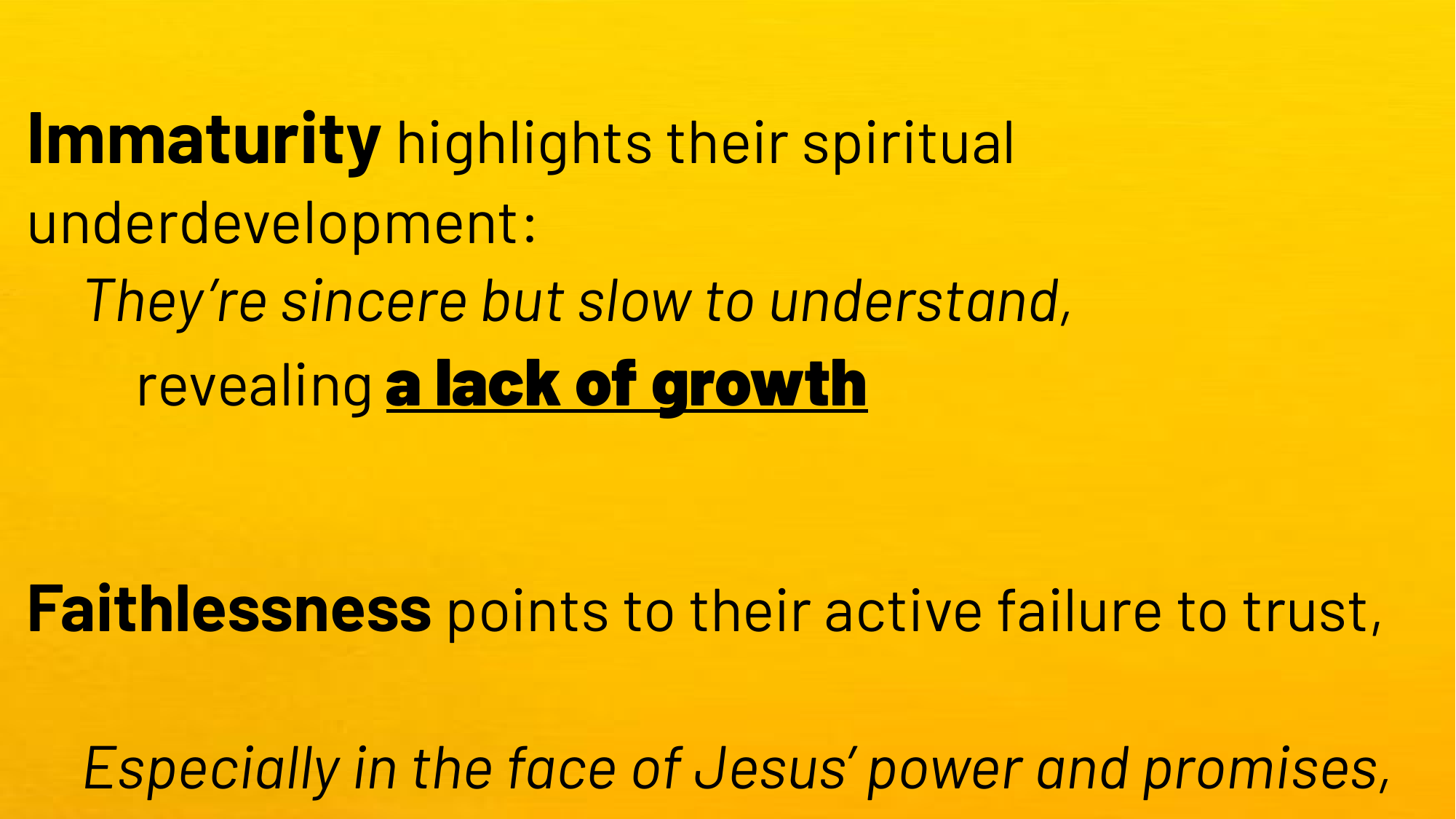

Immaturity highlights their spiritual underdevelopment:
	They’re sincere but slow to understand,
		revealing a lack of growth

Faithlessness points to their active failure to trust,
	Especially in the face of Jesus’ power and promises,
		revealing a lack of trust